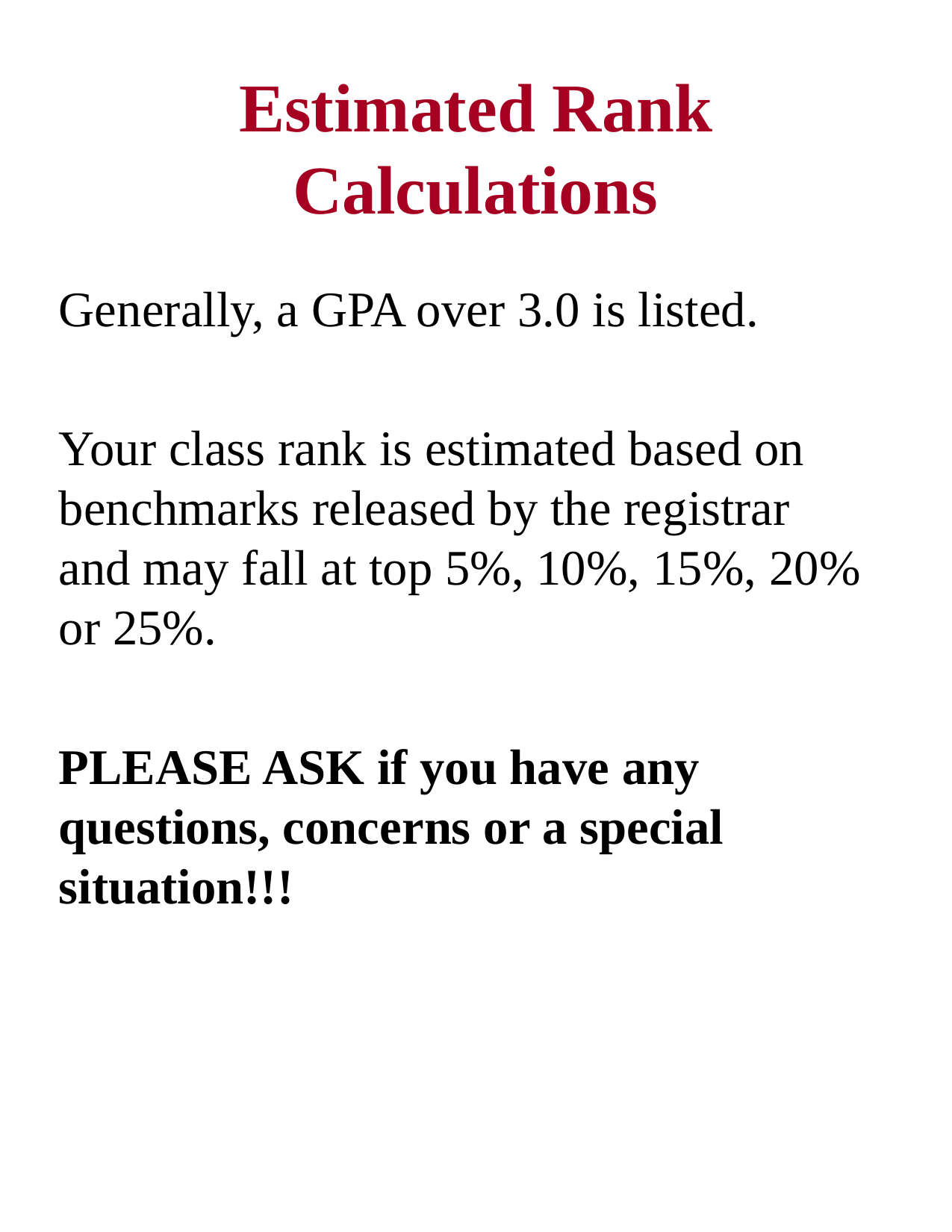

# Estimated Rank Calculations
Generally, a GPA over 3.0 is listed.

Your class rank is estimated based on benchmarks released by the registrar
and may fall at top 5%, 10%, 15%, 20% or 25%.

PLEASE ASK if you have any questions, concerns or a special situation!!!